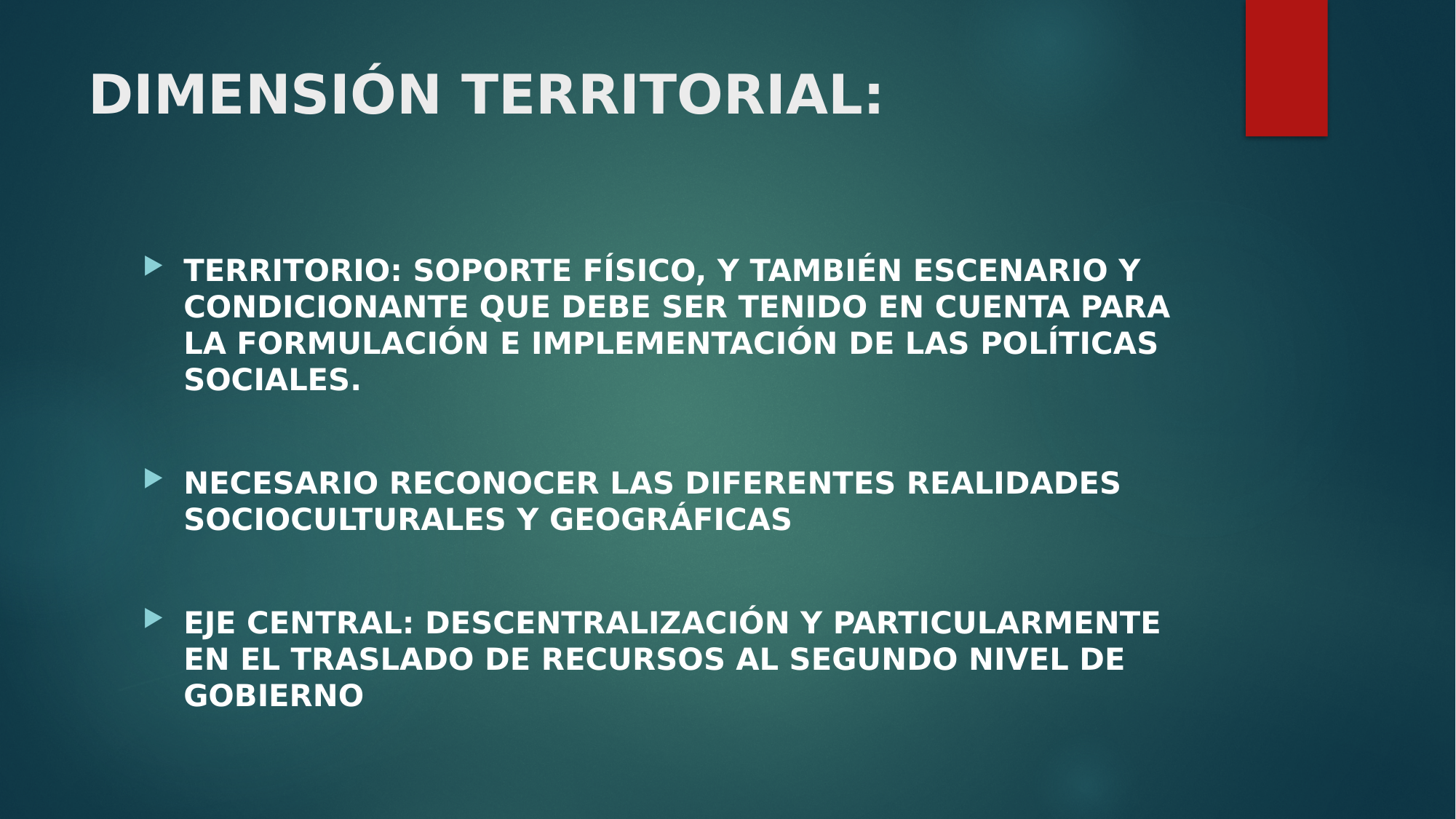

# DIMENSIÓN TERRITORIAL:
TERRITORIO: SOPORTE FÍSICO, Y TAMBIÉN ESCENARIO Y CONDICIONANTE QUE DEBE SER TENIDO EN CUENTA PARA LA FORMULACIÓN E IMPLEMENTACIÓN DE LAS POLÍTICAS SOCIALES.

NECESARIO RECONOCER LAS DIFERENTES REALIDADES SOCIOCULTURALES Y GEOGRÁFICAS

EJE CENTRAL: DESCENTRALIZACIÓN Y PARTICULARMENTE EN EL TRASLADO DE RECURSOS AL SEGUNDO NIVEL DE GOBIERNO